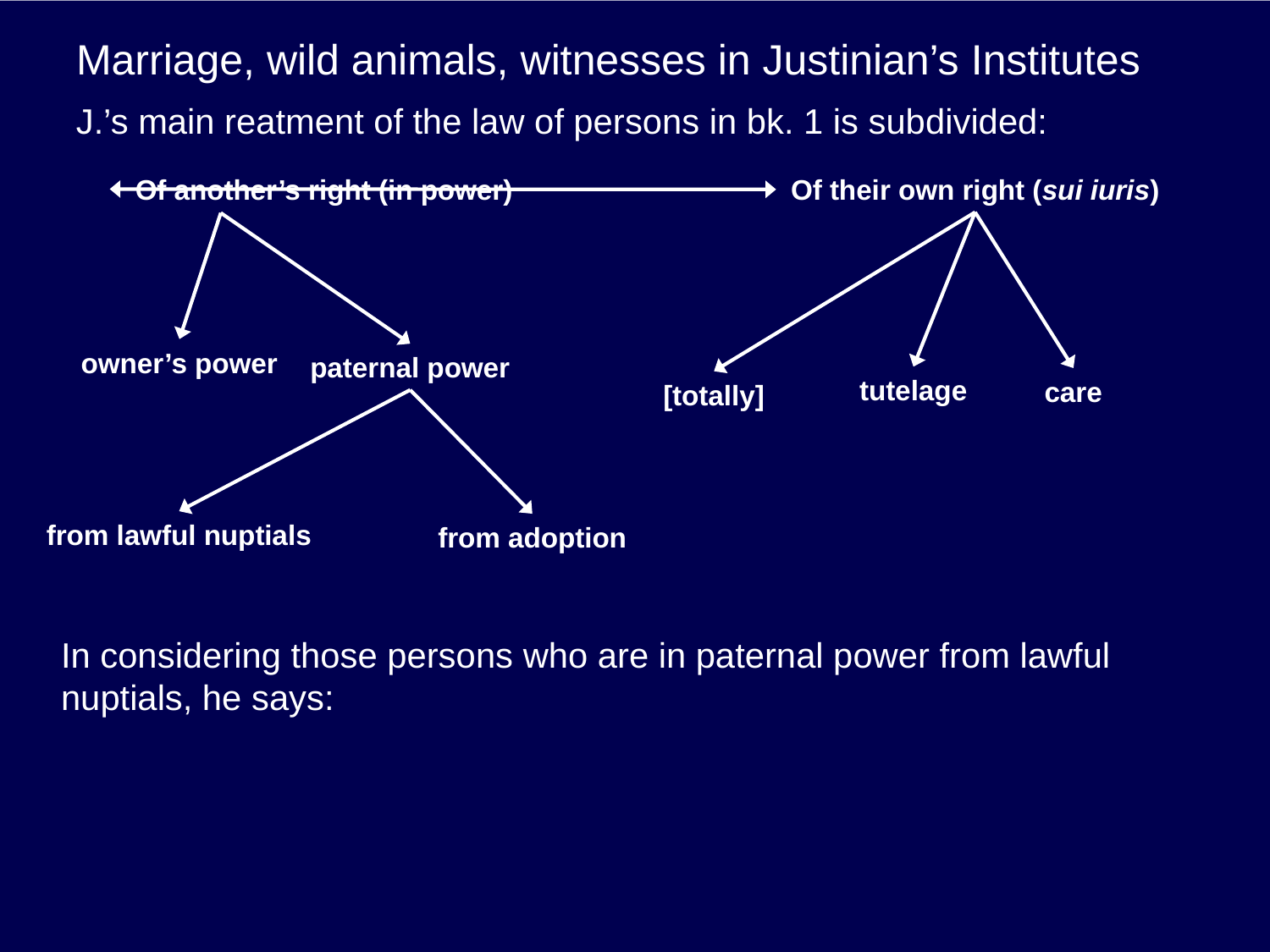

# Marriage, wild animals, witnesses in Justinian’s Institutes
J.’s main reatment of the law of persons in bk. 1 is subdivided:
Of another’s right (in power)
Of their own right (sui iuris)
owner’s power
paternal power
tutelage
care
[totally]
from lawful nuptials
from adoption
In considering those persons who are in paternal power from lawful nuptials, he says: